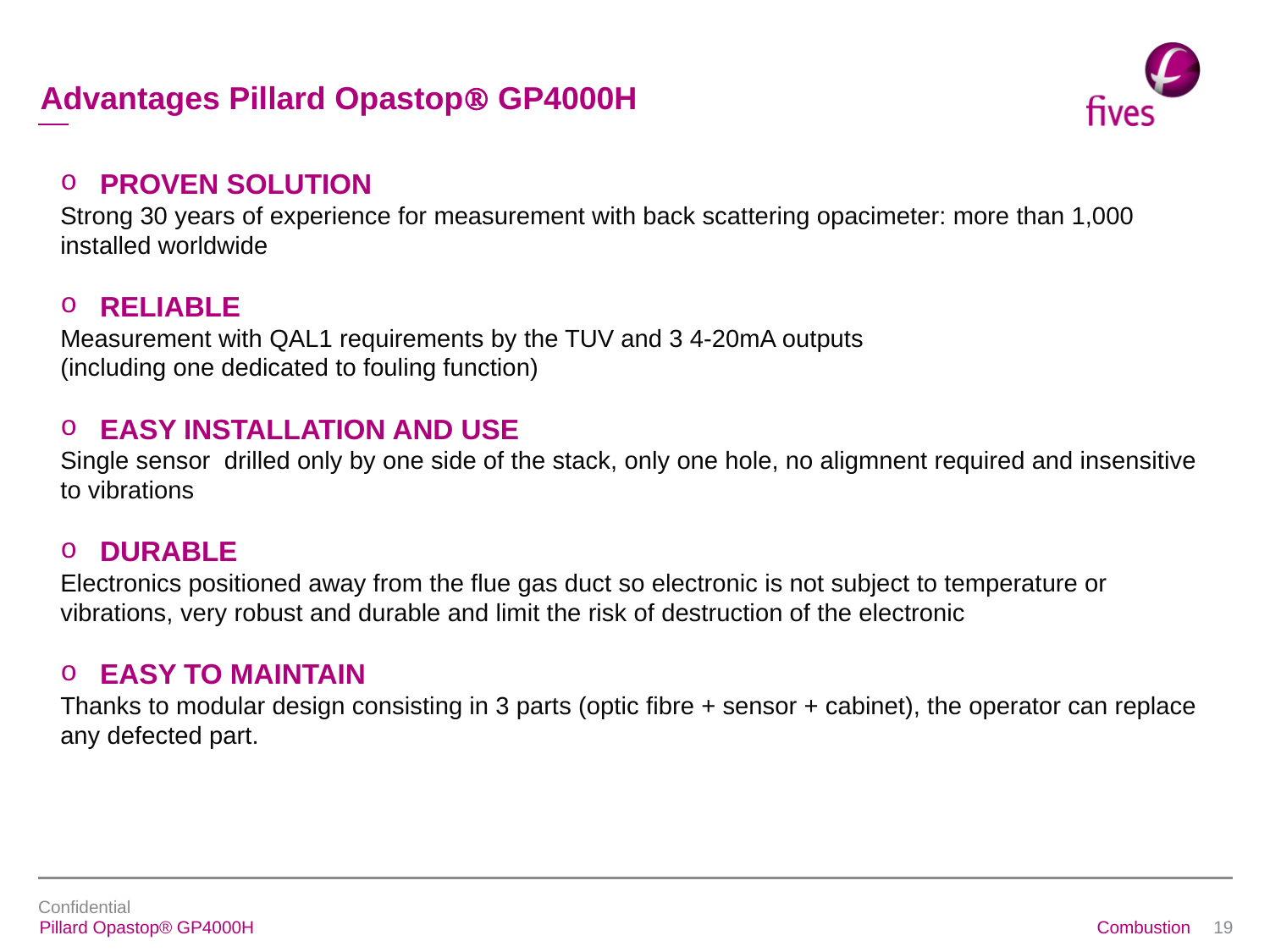

Advantages Pillard Opastop® GP4000H
PROVEN SOLUTION
Strong 30 years of experience for measurement with back scattering opacimeter: more than 1,000 installed worldwide

RELIABLE
Measurement with QAL1 requirements by the TUV and 3 4-20mA outputs
(including one dedicated to fouling function)

EASY INSTALLATION AND USE
Single sensor  drilled only by one side of the stack, only one hole, no aligmnent required and insensitive to vibrations

DURABLE
Electronics positioned away from the flue gas duct so electronic is not subject to temperature or vibrations, very robust and durable and limit the risk of destruction of the electronic

EASY TO MAINTAIN
Thanks to modular design consisting in 3 parts (optic fibre + sensor + cabinet), the operator can replace any defected part.

Pillard Opastop® GP4000H
19